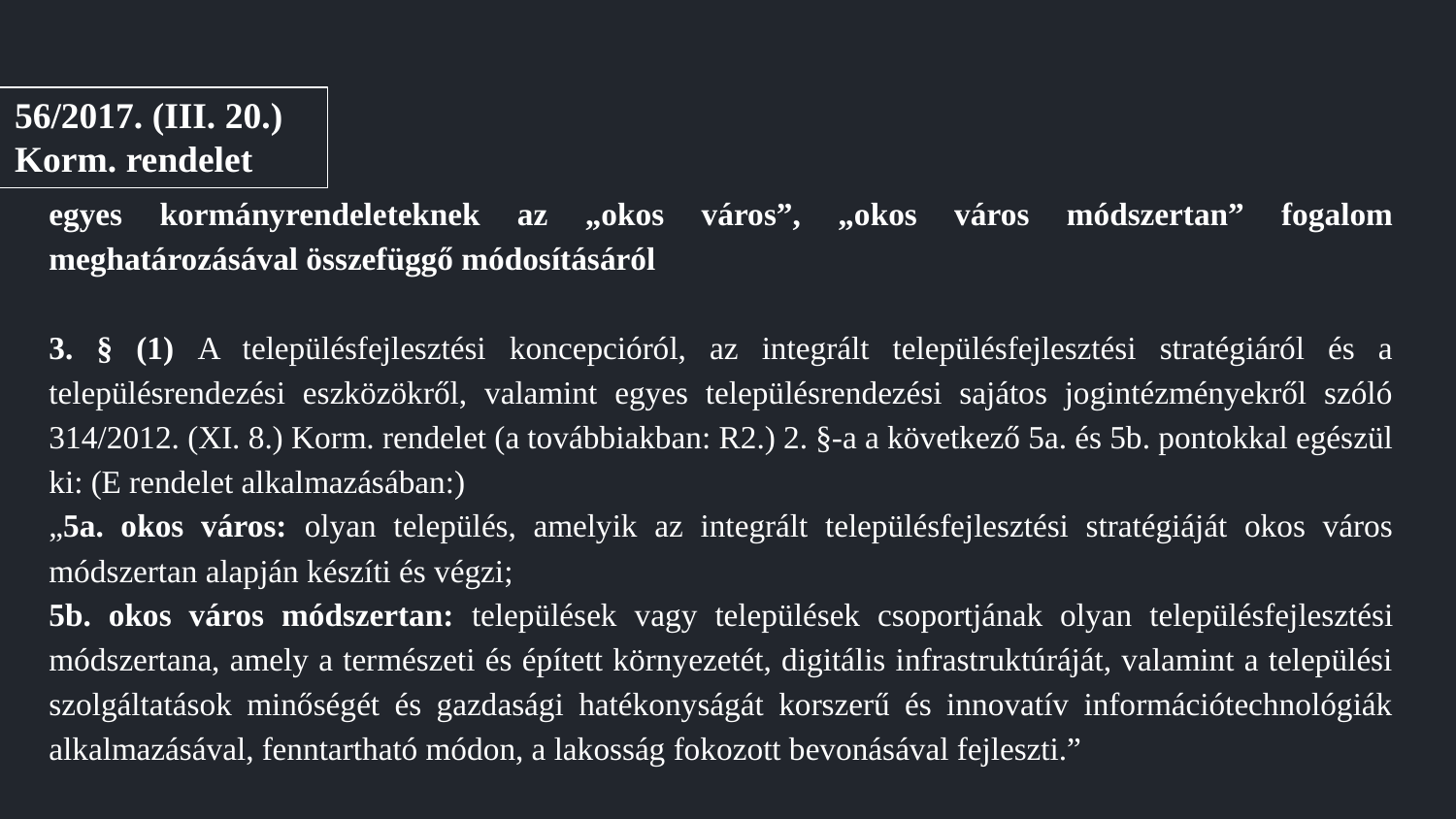

# 56/2017. (III. 20.) Korm. rendelet
egyes kormányrendeleteknek az „okos város”, „okos város módszertan” fogalom meghatározásával összefüggő módosításáról

3. § (1) A településfejlesztési koncepcióról, az integrált településfejlesztési stratégiáról és a településrendezési eszközökről, valamint egyes településrendezési sajátos jogintézményekről szóló 314/2012. (XI. 8.) Korm. rendelet (a továbbiakban: R2.) 2. §-a a következő 5a. és 5b. pontokkal egészül ki: (E rendelet alkalmazásában:)
„5a. okos város: olyan település, amelyik az integrált településfejlesztési stratégiáját okos város módszertan alapján készíti és végzi;
5b. okos város módszertan: települések vagy települések csoportjának olyan településfejlesztési módszertana, amely a természeti és épített környezetét, digitális infrastruktúráját, valamint a települési szolgáltatások minőségét és gazdasági hatékonyságát korszerű és innovatív információtechnológiák alkalmazásával, fenntartható módon, a lakosság fokozott bevonásával fejleszti.”